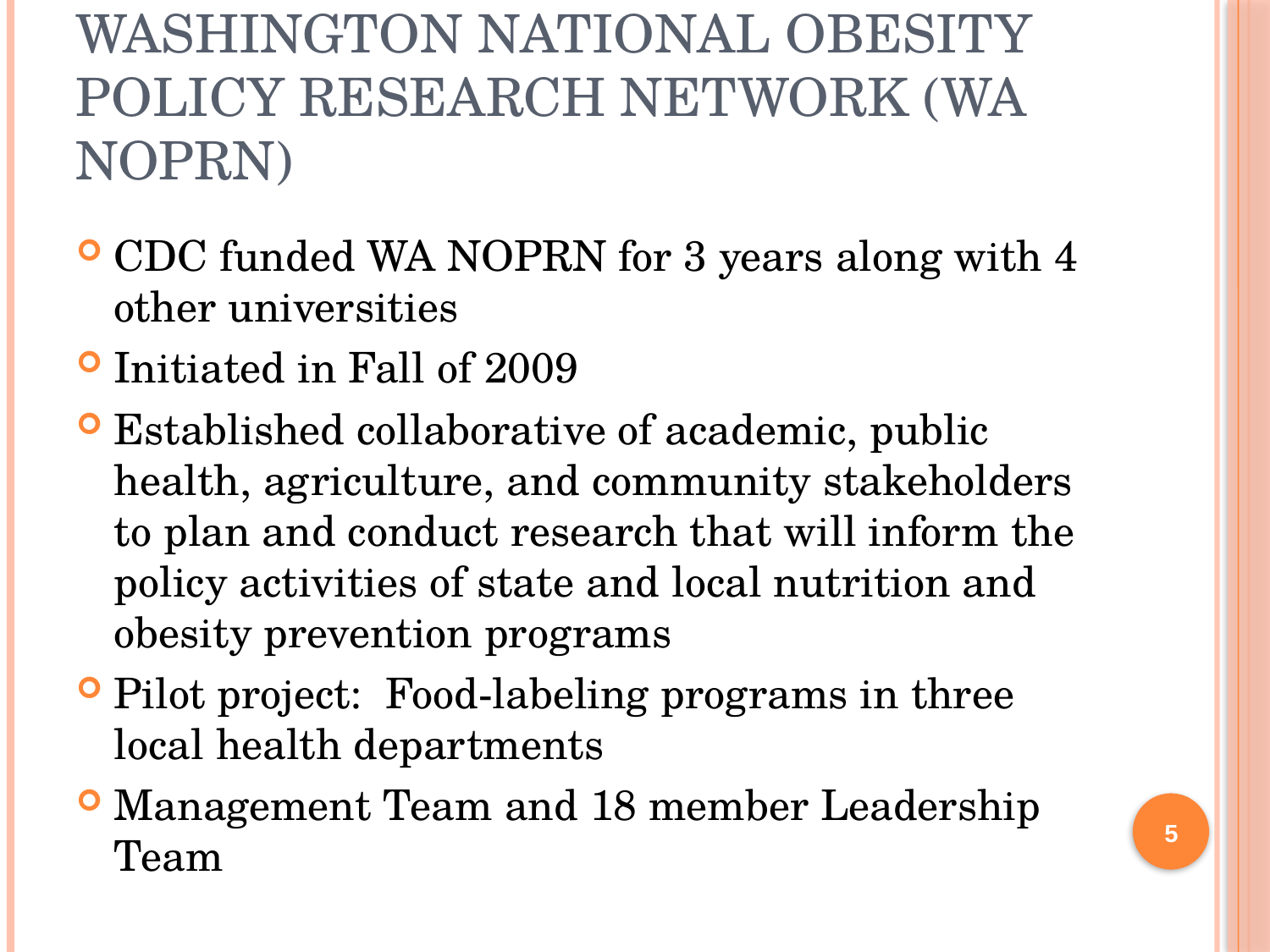

# Washington National Obesity Policy Research Network (WA NOPRN)
CDC funded WA NOPRN for 3 years along with 4 other universities
Initiated in Fall of 2009
Established collaborative of academic, public health, agriculture, and community stakeholders to plan and conduct research that will inform the policy activities of state and local nutrition and obesity prevention programs
Pilot project:  Food-labeling programs in three local health departments
Management Team and 18 member Leadership Team
5